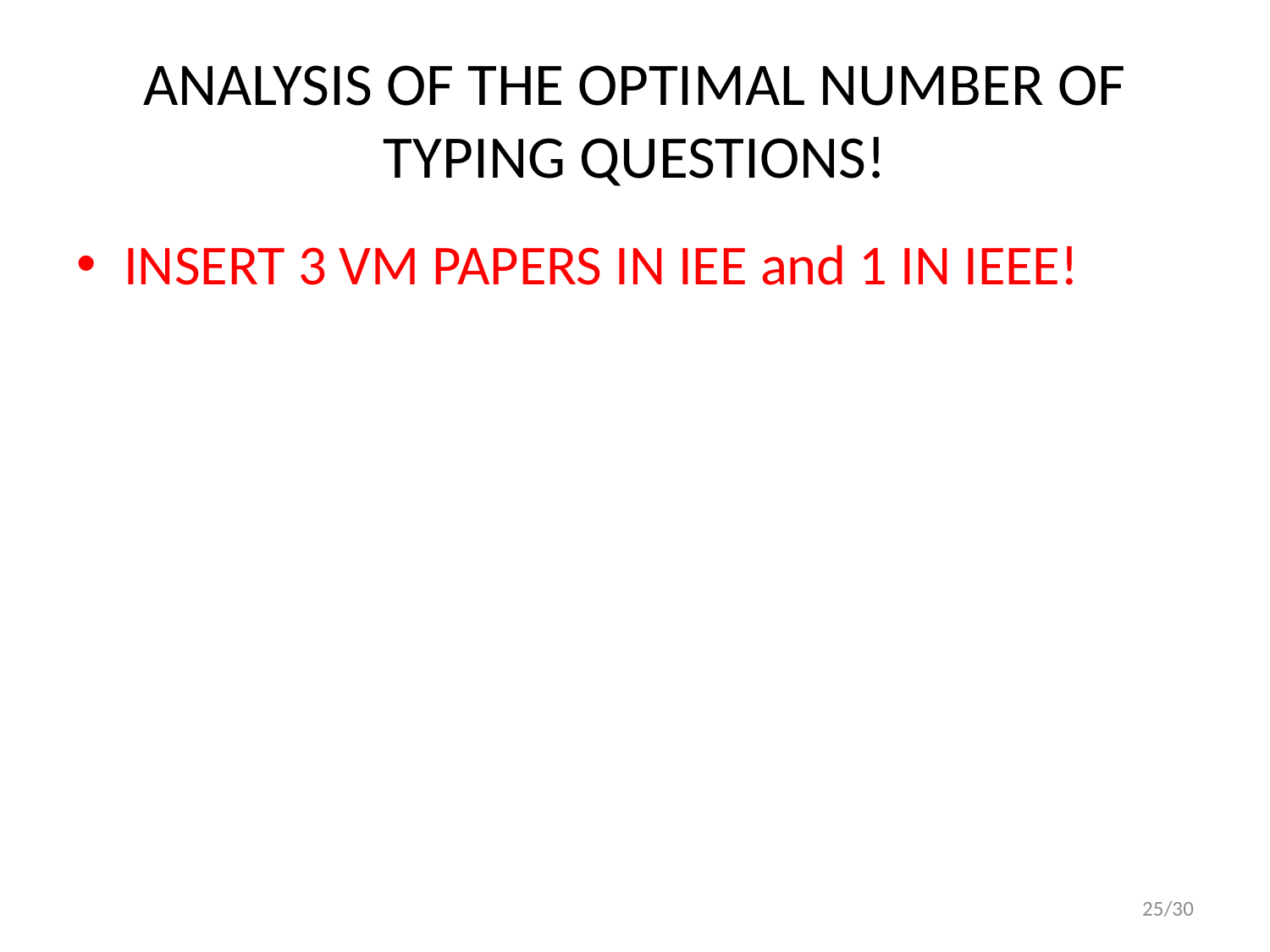

# ANALYSIS OF THE OPTIMAL NUMBER OF TYPING QUESTIONS!
INSERT 3 VM PAPERS IN IEE and 1 IN IEEE!
25/30